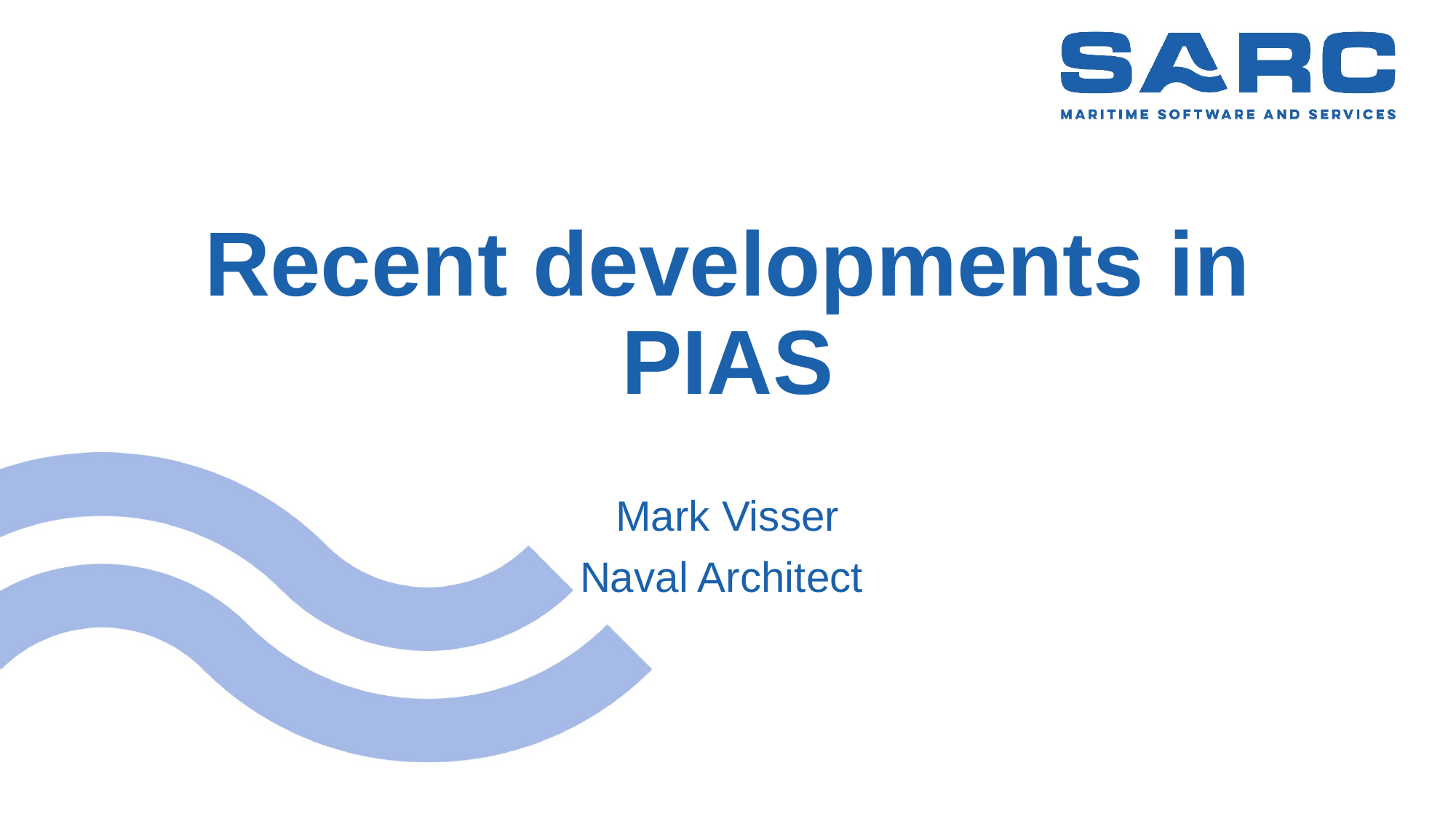

# Recent developments in PIAS

Mark Visser
Naval Architect